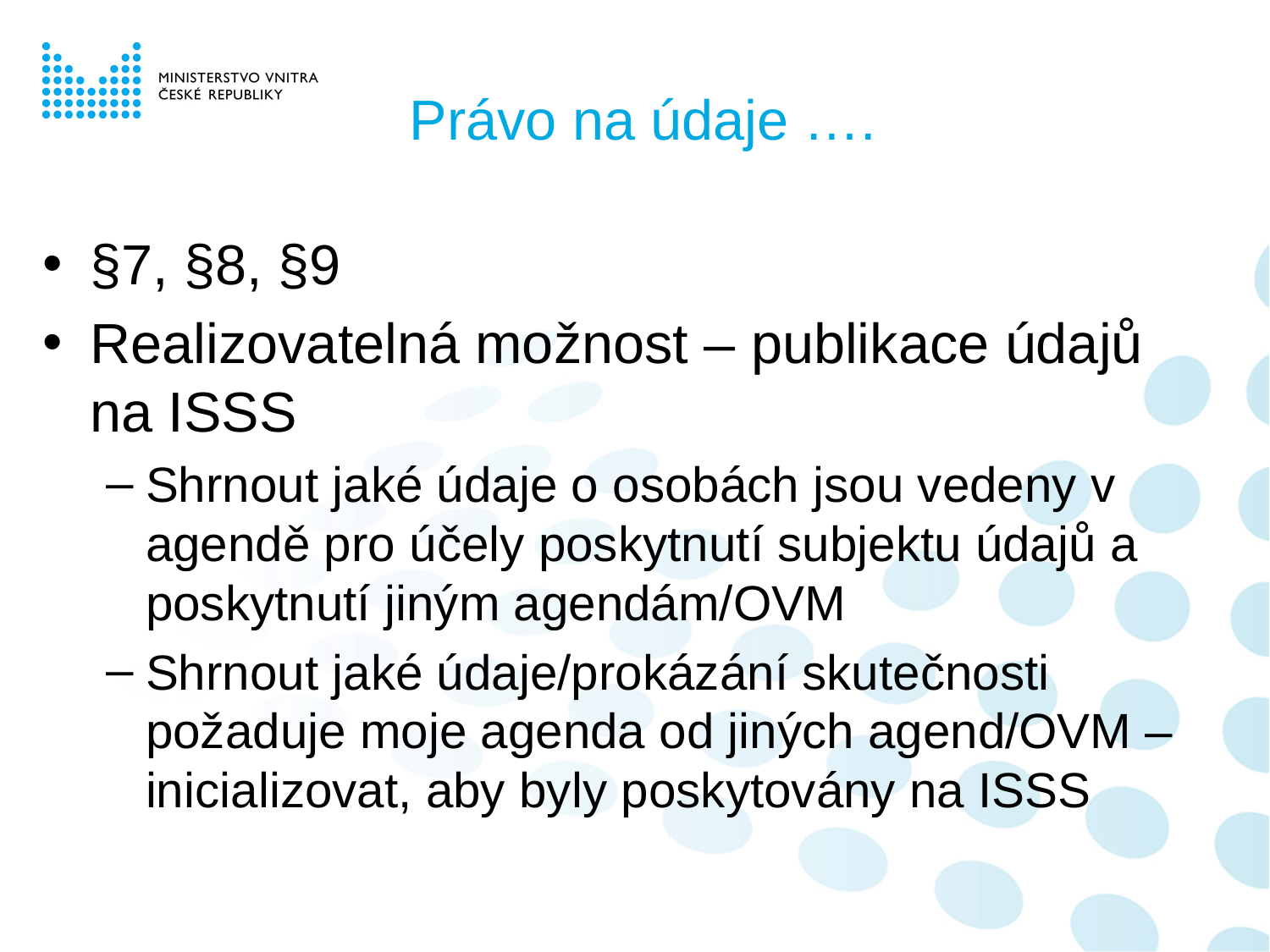

# Právo na údaje ….
§7, §8, §9
Realizovatelná možnost – publikace údajů na ISSS
Shrnout jaké údaje o osobách jsou vedeny v agendě pro účely poskytnutí subjektu údajů a poskytnutí jiným agendám/OVM
Shrnout jaké údaje/prokázání skutečnosti požaduje moje agenda od jiných agend/OVM – inicializovat, aby byly poskytovány na ISSS